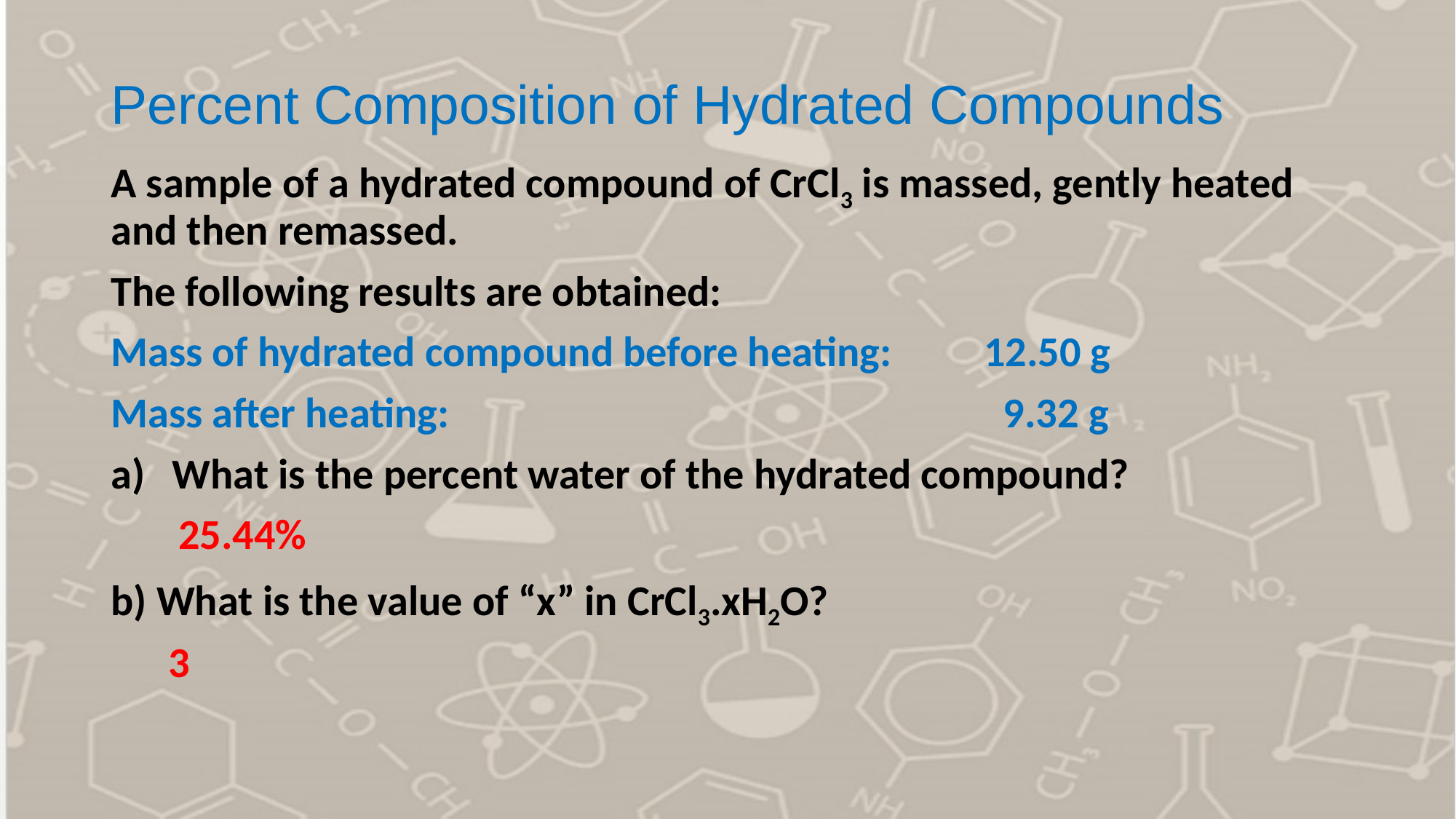

# Percent Composition of Hydrated Compounds
A sample of a hydrated compound of CrCl3 is massed, gently heated and then remassed.
The following results are obtained:
Mass of hydrated compound before heating: 	12.50 g
Mass after heating:  					  9.32 g
What is the percent water of the hydrated compound?
       25.44%
b) What is the value of “x” in CrCl3.xH2O?
      3